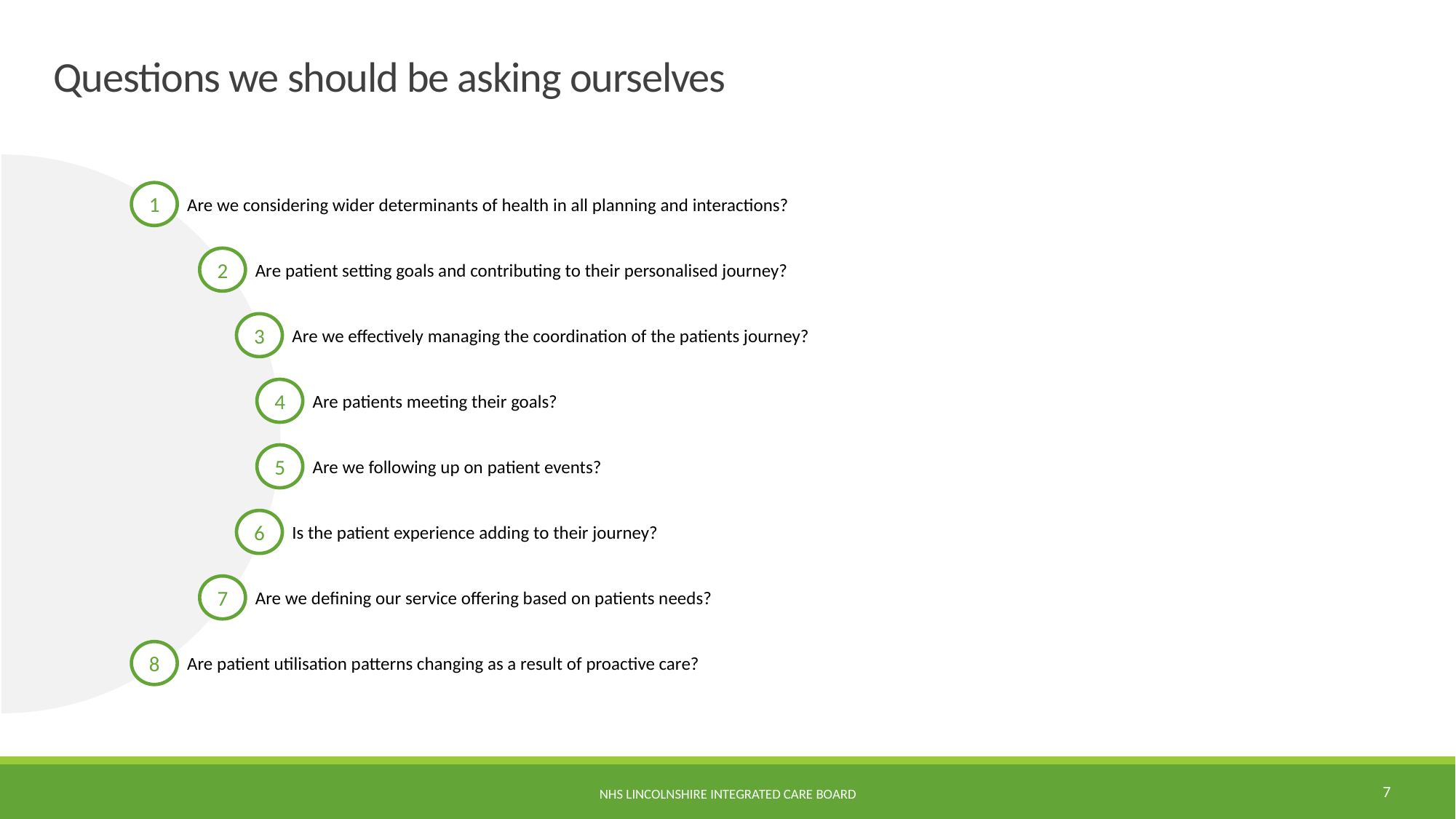

# Questions we should be asking ourselves

1
Are we considering wider determinants of health in all planning and interactions?
Are patient setting goals and contributing to their personalised journey?
2
Are we effectively managing the coordination of the patients journey?
3
Are patients meeting their goals?
4
Are we following up on patient events?
5
Is the patient experience adding to their journey?
6
7
Are we defining our service offering based on patients needs?
8
Are patient utilisation patterns changing as a result of proactive care?
7
NHS Lincolnshire Integrated Care Board